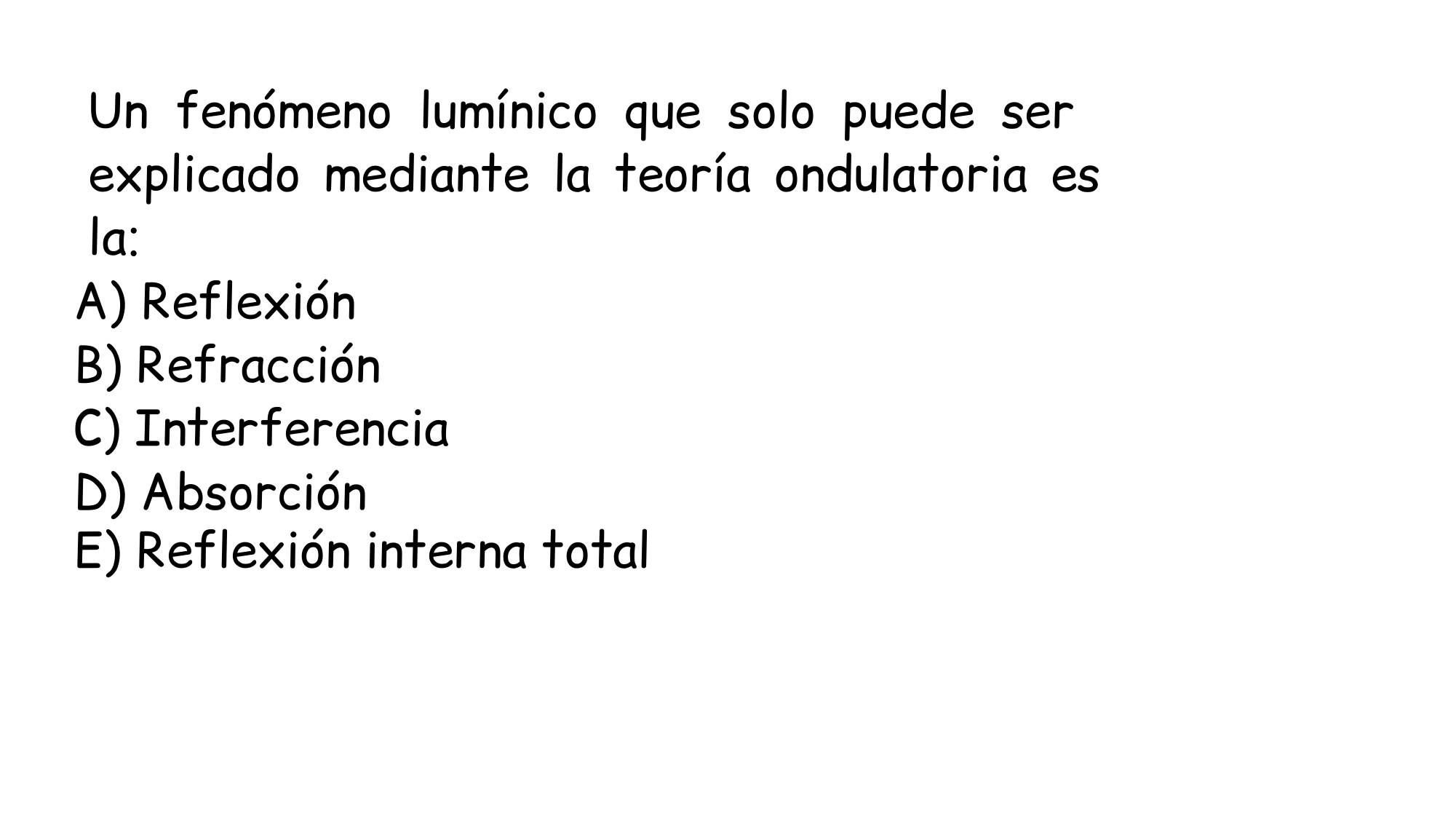

Un fenómeno lumínico que solo puede ser  explicado mediante la teoría ondulatoria es la:
A) Reflexión
B) Refracción
C) Interferencia
D) Absorción
E) Reflexión interna total